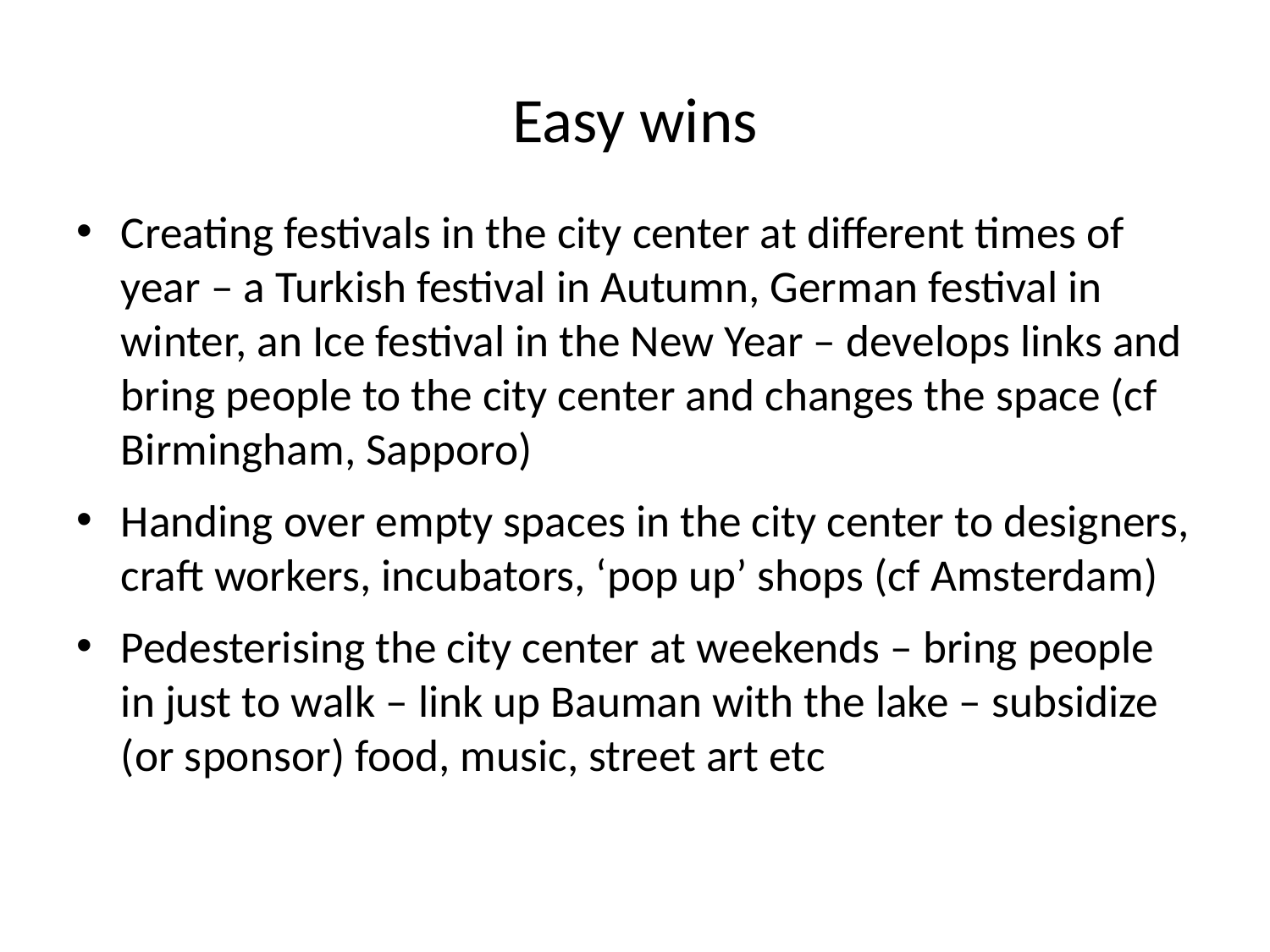

# Easy wins
Creating festivals in the city center at different times of year – a Turkish festival in Autumn, German festival in winter, an Ice festival in the New Year – develops links and bring people to the city center and changes the space (cf Birmingham, Sapporo)
Handing over empty spaces in the city center to designers, craft workers, incubators, ‘pop up’ shops (cf Amsterdam)
Pedesterising the city center at weekends – bring people in just to walk – link up Bauman with the lake – subsidize (or sponsor) food, music, street art etc